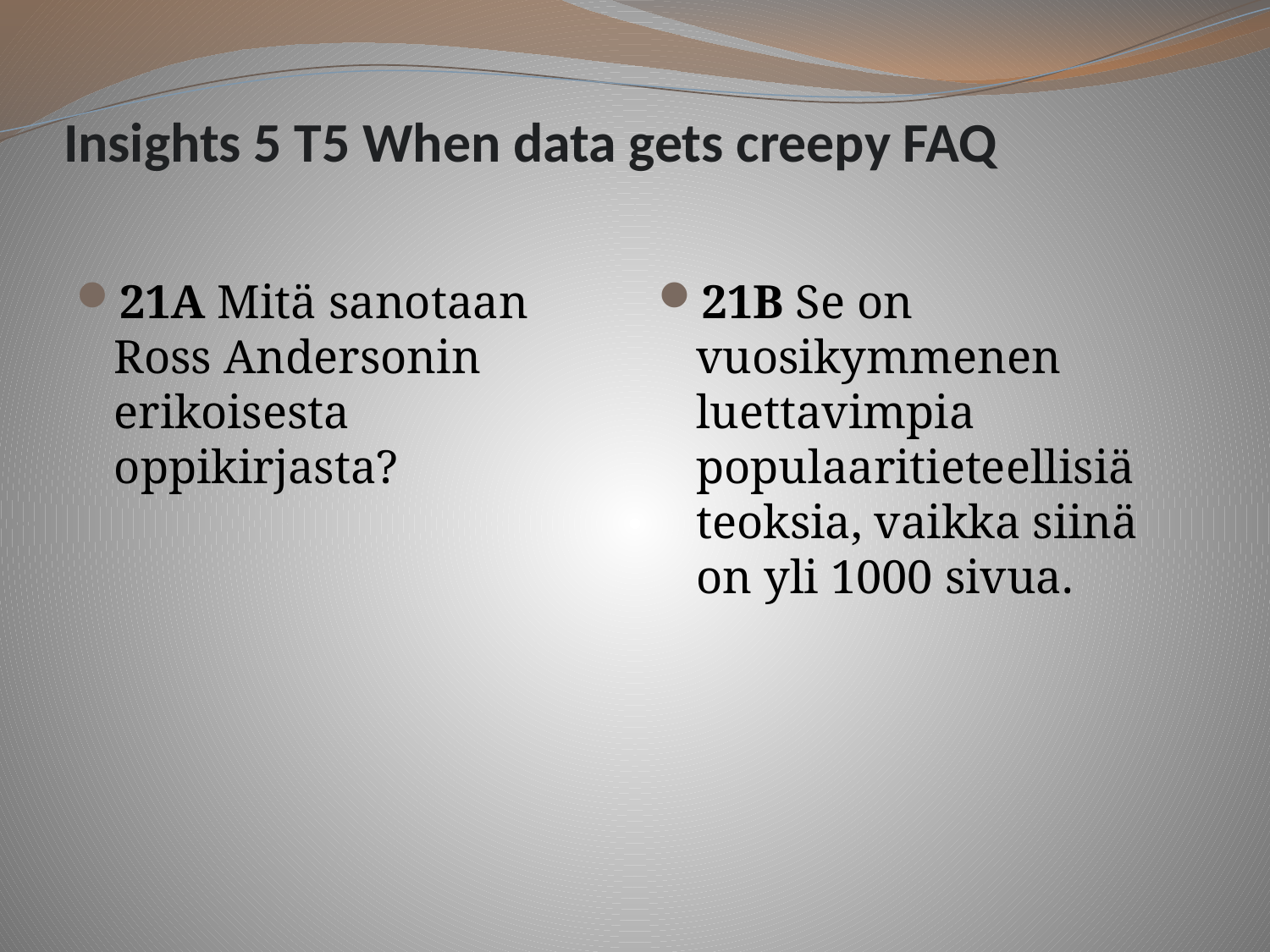

# Insights 5 T5 When data gets creepy FAQ
21A Mitä sanotaan Ross Andersonin erikoisesta oppikirjasta?
21B Se on vuosikymmenen luettavimpia populaaritieteellisiä teoksia, vaikka siinä on yli 1000 sivua.